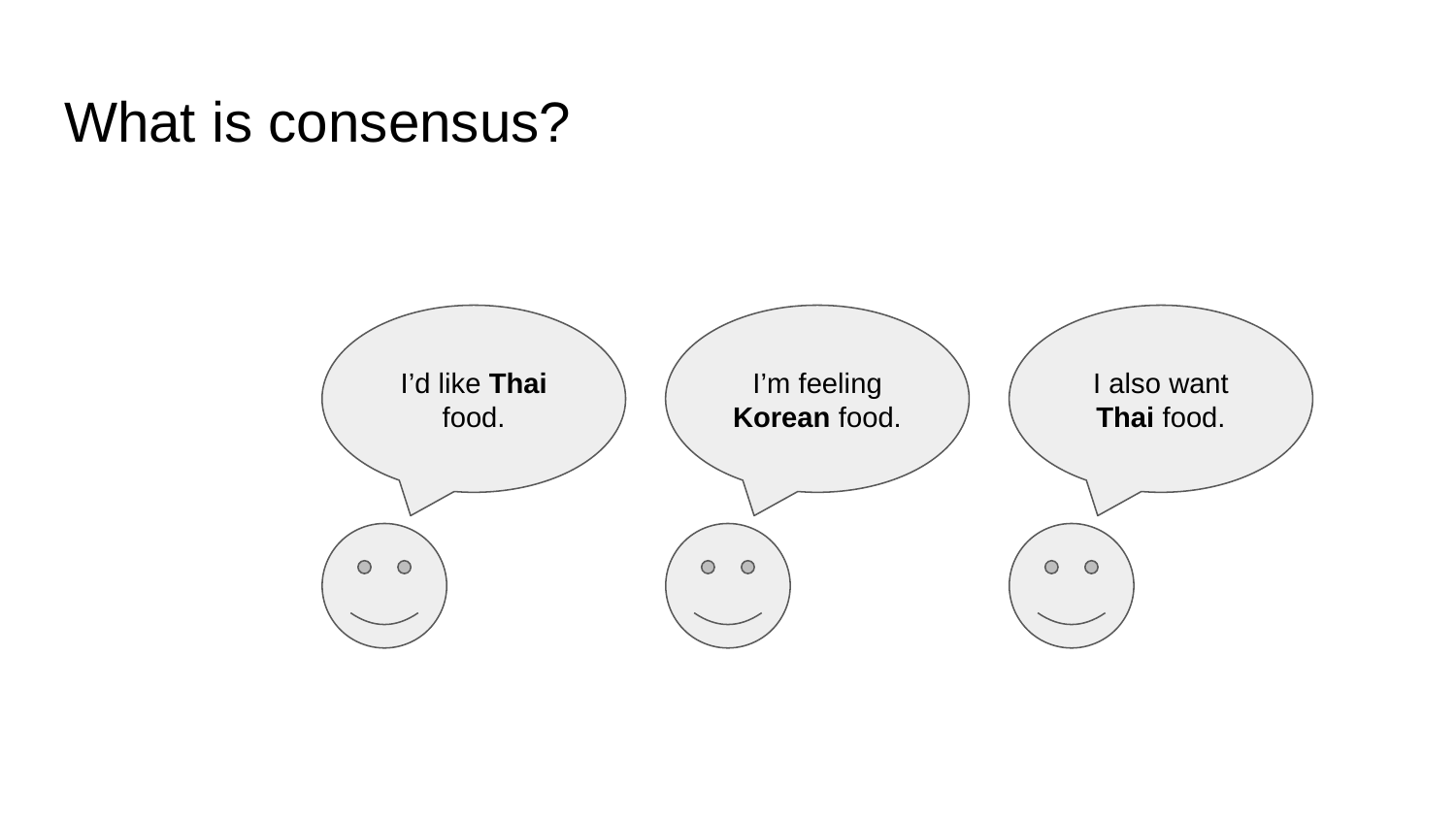

# What is consensus?
I’d like Thai food.
I’m feeling Korean food.
I also want Thai food.